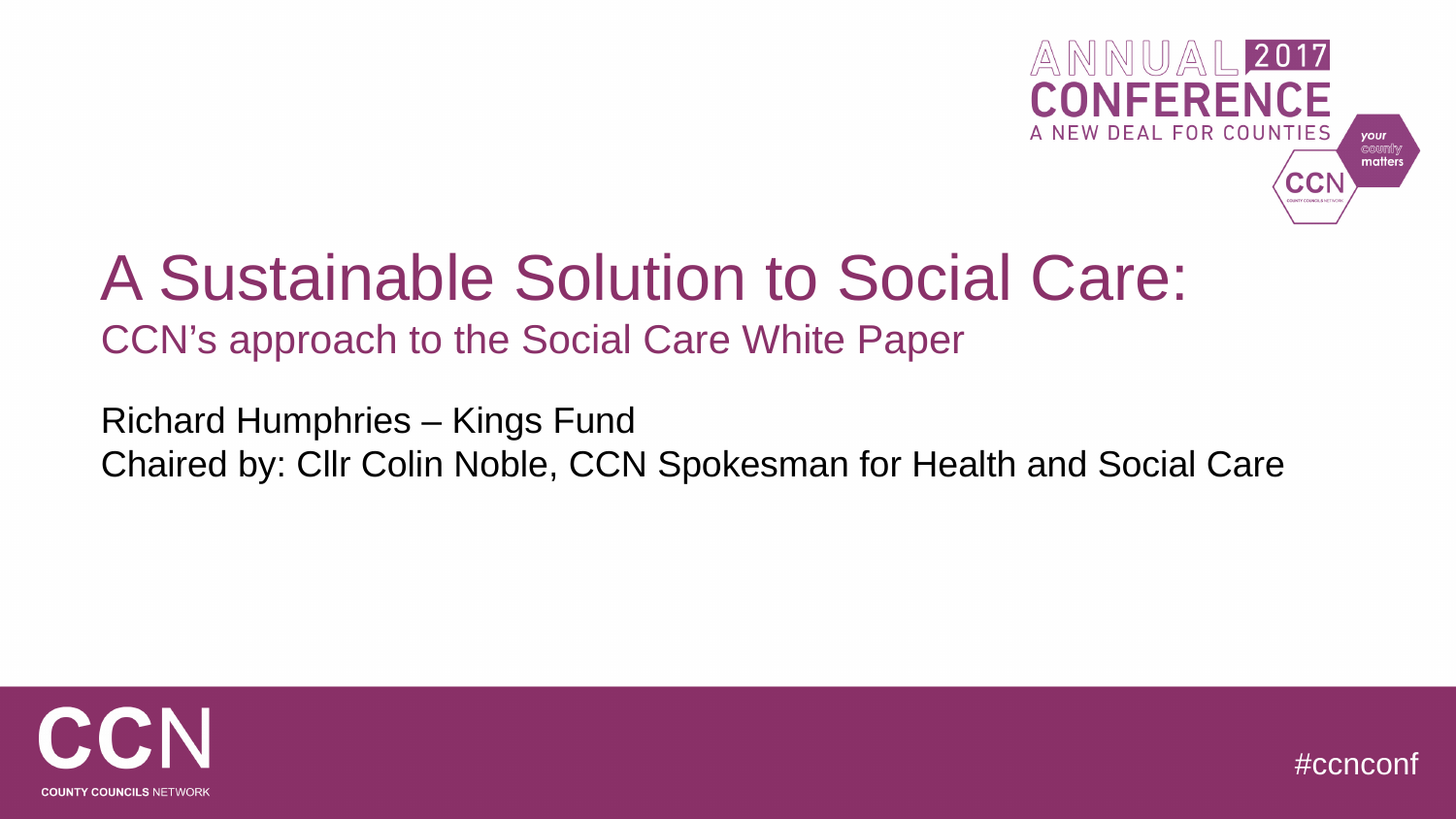

A Sustainable Solution to Social Care:
CCN’s approach to the Social Care White Paper
Richard Humphries – Kings Fund
Chaired by: Cllr Colin Noble, CCN Spokesman for Health and Social Care